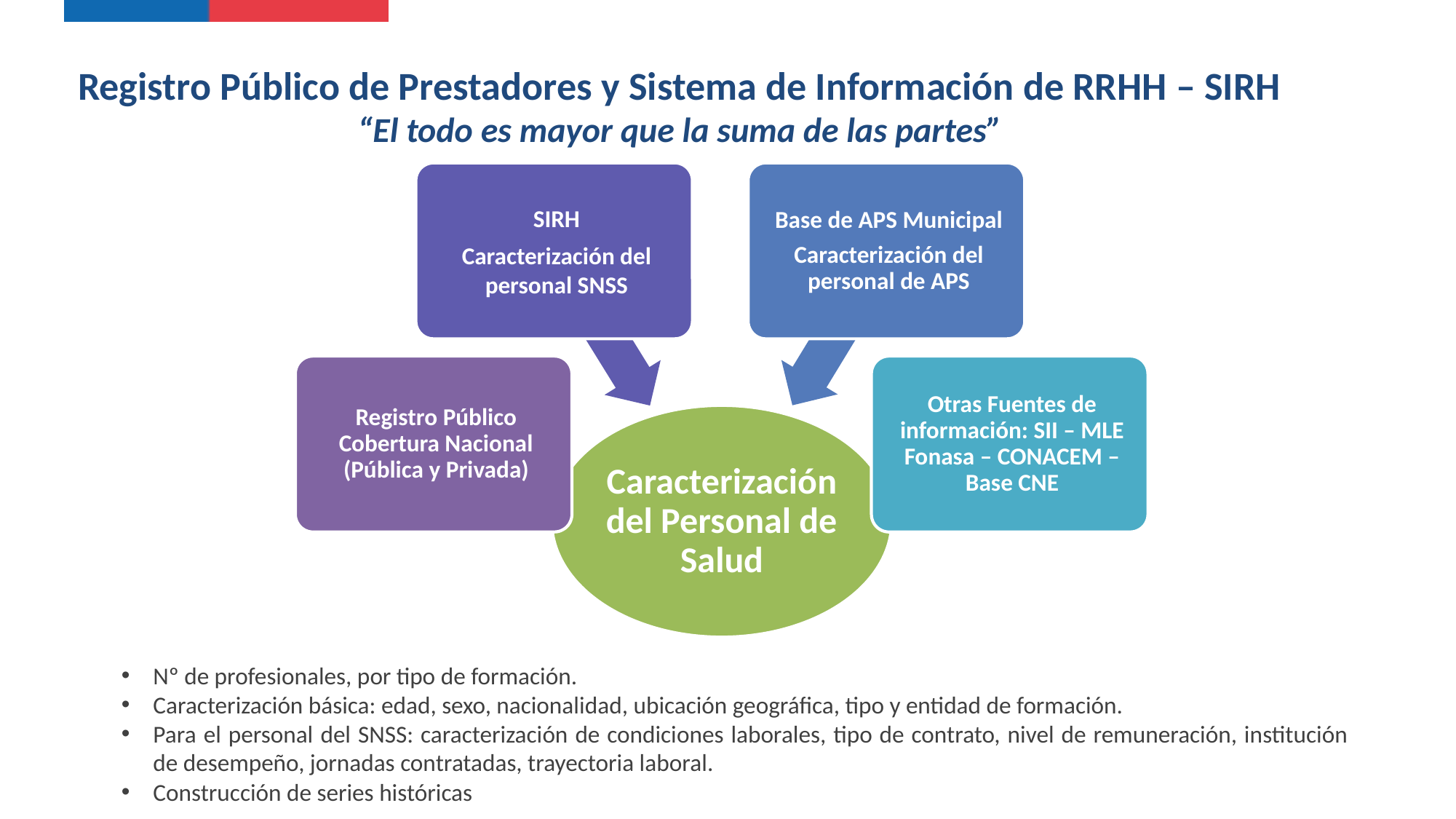

Registro Público de Prestadores y Sistema de Información de RRHH – SIRH
“El todo es mayor que la suma de las partes”
Caracterización del Personal de Salud
Registro Público Cobertura Nacional (Pública y Privada)
SIRH
Caracterización del personal SNSS
Base de APS Municipal
Caracterización del personal de APS
Otras Fuentes de información: SII – MLE Fonasa – CONACEM – Base CNE
Nº de profesionales, por tipo de formación.
Caracterización básica: edad, sexo, nacionalidad, ubicación geográfica, tipo y entidad de formación.
Para el personal del SNSS: caracterización de condiciones laborales, tipo de contrato, nivel de remuneración, institución de desempeño, jornadas contratadas, trayectoria laboral.
Construcción de series históricas